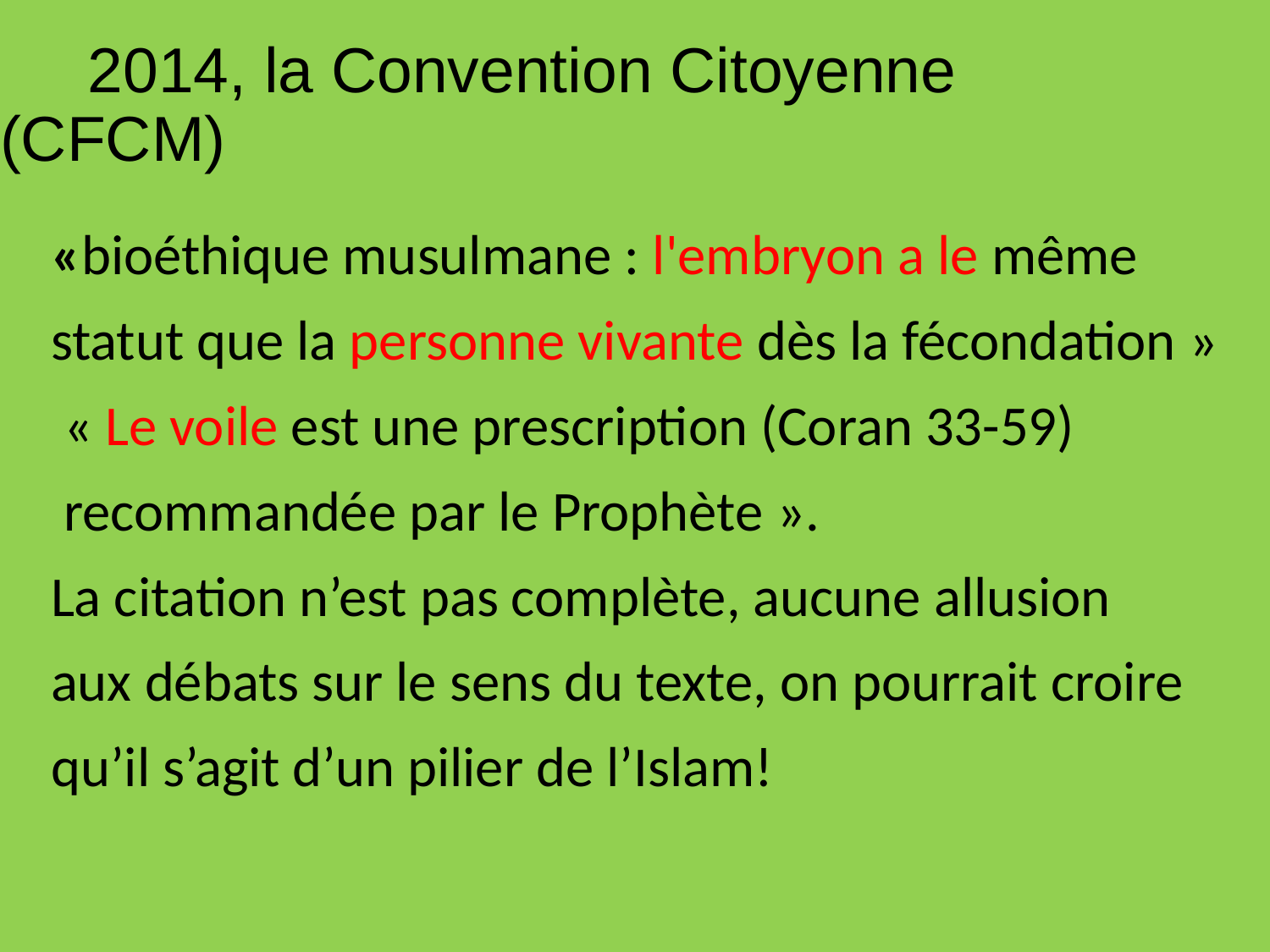

2014, la Convention Citoyenne (CFCM)
    «bioéthique musulmane : l'embryon a le même
    statut que la personne vivante dès la fécondation »
     « Le voile est une prescription (Coran 33-59)
     recommandée par le Prophète ».
    La citation n’est pas complète, aucune allusion
    aux débats sur le sens du texte, on pourrait croire
    qu’il s’agit d’un pilier de l’Islam!